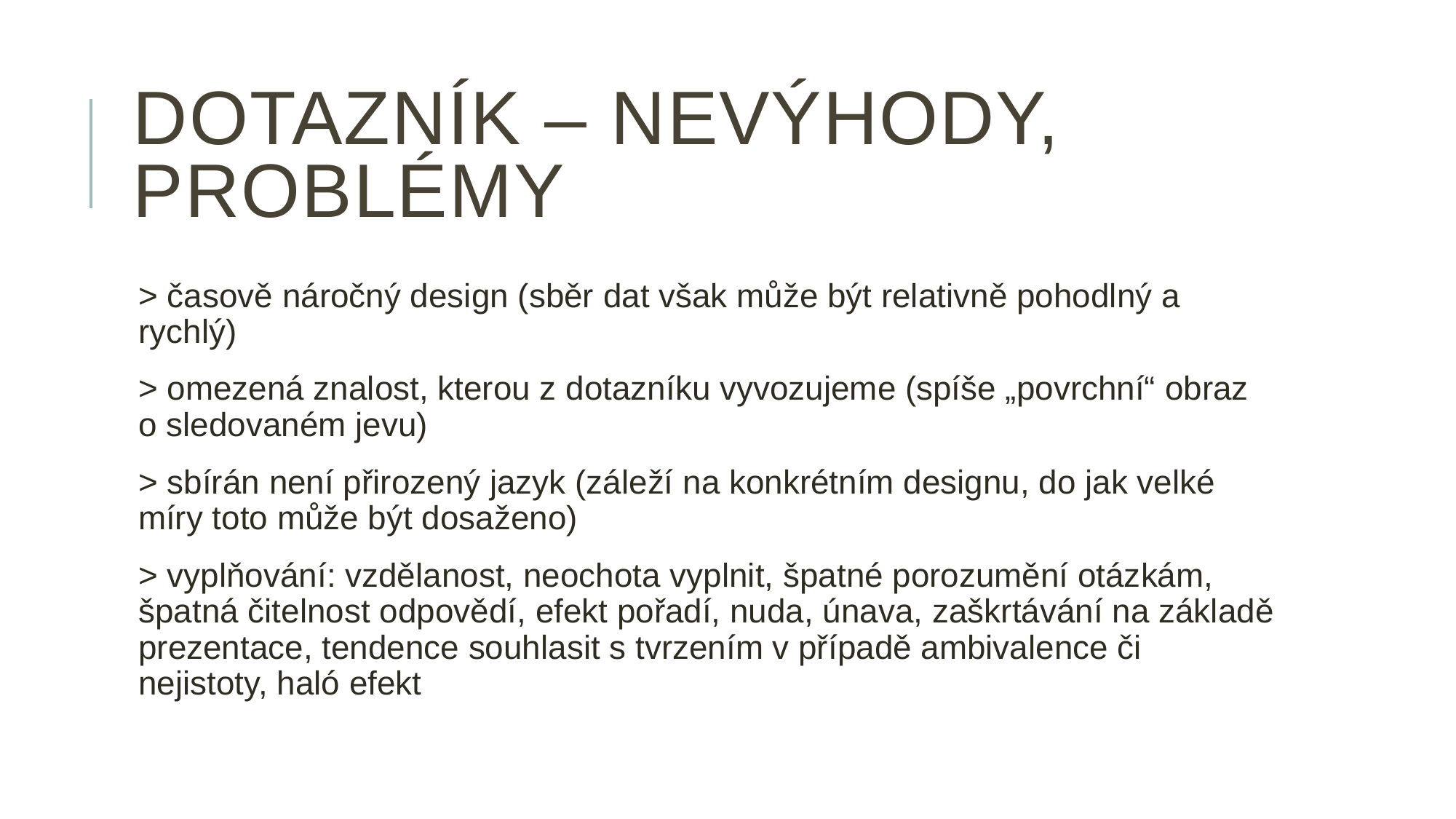

# Dotazník – NEvýhody, PROBLÉMY
> časově náročný design (sběr dat však může být relativně pohodlný a rychlý)
> omezená znalost, kterou z dotazníku vyvozujeme (spíše „povrchní“ obraz o sledovaném jevu)
> sbírán není přirozený jazyk (záleží na konkrétním designu, do jak velké míry toto může být dosaženo)
> vyplňování: vzdělanost, neochota vyplnit, špatné porozumění otázkám, špatná čitelnost odpovědí, efekt pořadí, nuda, únava, zaškrtávání na základě prezentace, tendence souhlasit s tvrzením v případě ambivalence či nejistoty, haló efekt